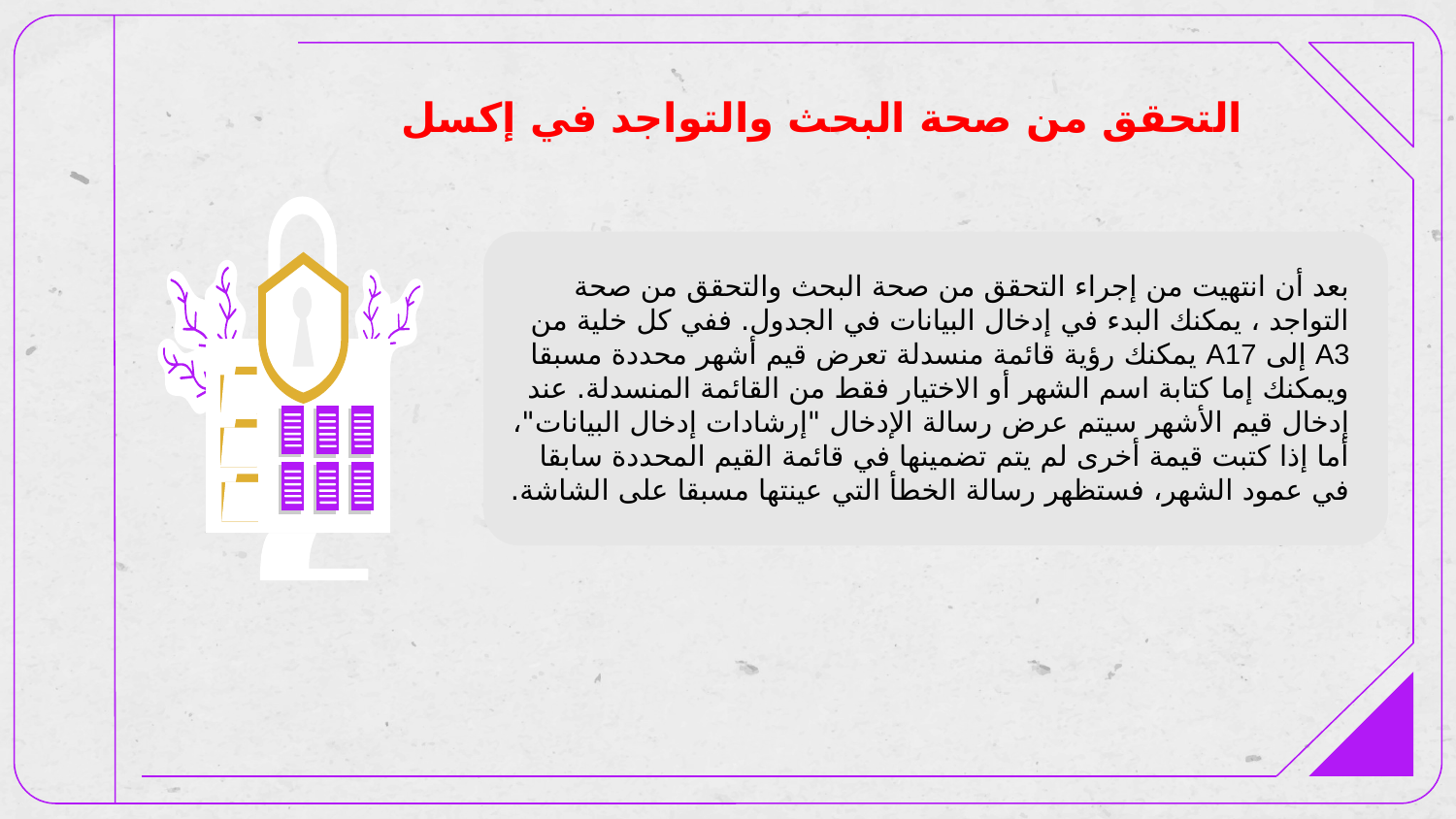

التحقق من صحة البحث والتواجد في إكسل

بعد أن انتهيت من إجراء التحقق من صحة البحث والتحقق من صحة التواجد ، يمكنك البدء في إدخال البيانات في الجدول. ففي كل خلية من A3 إلى A17 يمكنك رؤية قائمة منسدلة تعرض قيم أشهر محددة مسبقا ويمكنك إما كتابة اسم الشهر أو الاختيار فقط من القائمة المنسدلة. عند إدخال قيم الأشهر سيتم عرض رسالة الإدخال "إرشادات إدخال البيانات"، أما إذا كتبت قيمة أخرى لم يتم تضمينها في قائمة القيم المحددة سابقا في عمود الشهر، فستظهر رسالة الخطأ التي عينتها مسبقا على الشاشة.